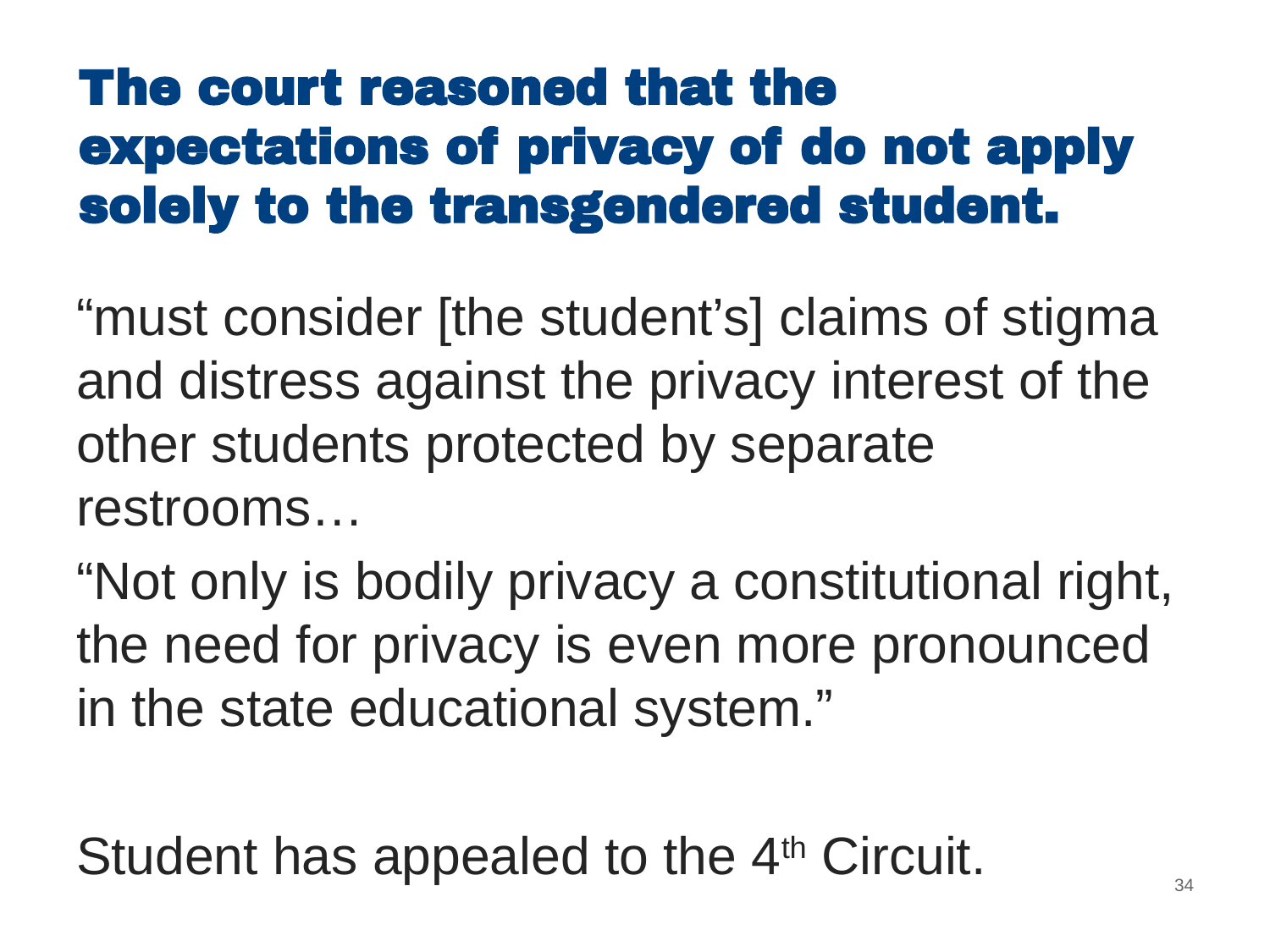

# The court reasoned that the expectations of privacy of do not apply solely to the transgendered student.
“must consider [the student’s] claims of stigma and distress against the privacy interest of the other students protected by separate restrooms…
“Not only is bodily privacy a constitutional right, the need for privacy is even more pronounced in the state educational system.”

Student has appealed to the 4th Circuit.
34